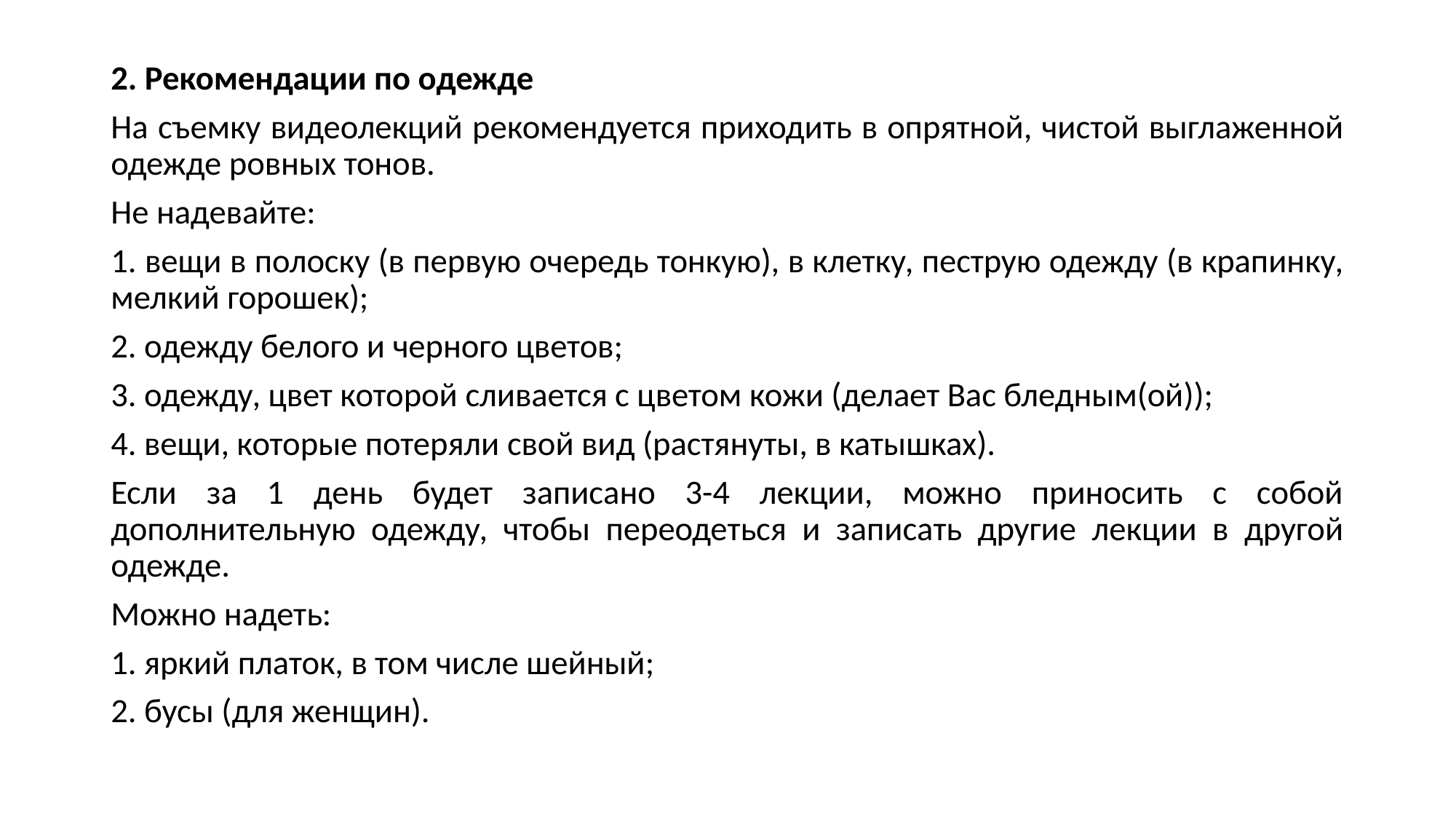

2. Рекомендации по одежде
На съемку видеолекций рекомендуется приходить в опрятной, чистой выглаженной одежде ровных тонов.
Не надевайте:
1. вещи в полоску (в первую очередь тонкую), в клетку, пеструю одежду (в крапинку, мелкий горошек);
2. одежду белого и черного цветов;
3. одежду, цвет которой сливается с цветом кожи (делает Вас бледным(ой));
4. вещи, которые потеряли свой вид (растянуты, в катышках).
Если за 1 день будет записано 3-4 лекции, можно приносить с собой дополнительную одежду, чтобы переодеться и записать другие лекции в другой одежде.
Можно надеть:
1. яркий платок, в том числе шейный;
2. бусы (для женщин).